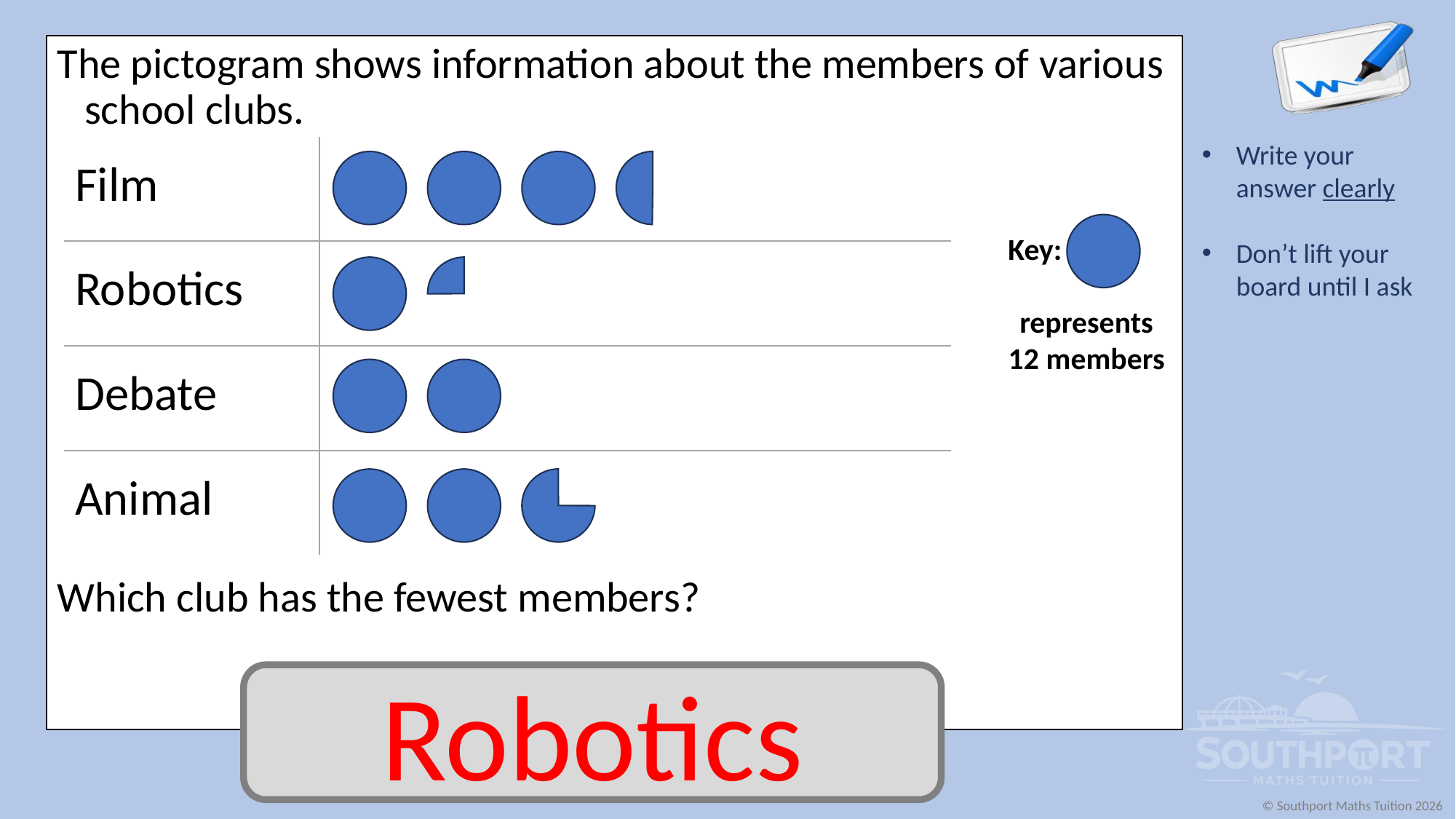

The pictogram shows information about the members of various school clubs.

Which club has the fewest members?
| Film |  |
| --- | --- |
| Robotics |  |
| Debate |  |
| Animal |  |

Key:

represents
12 members

Robotics